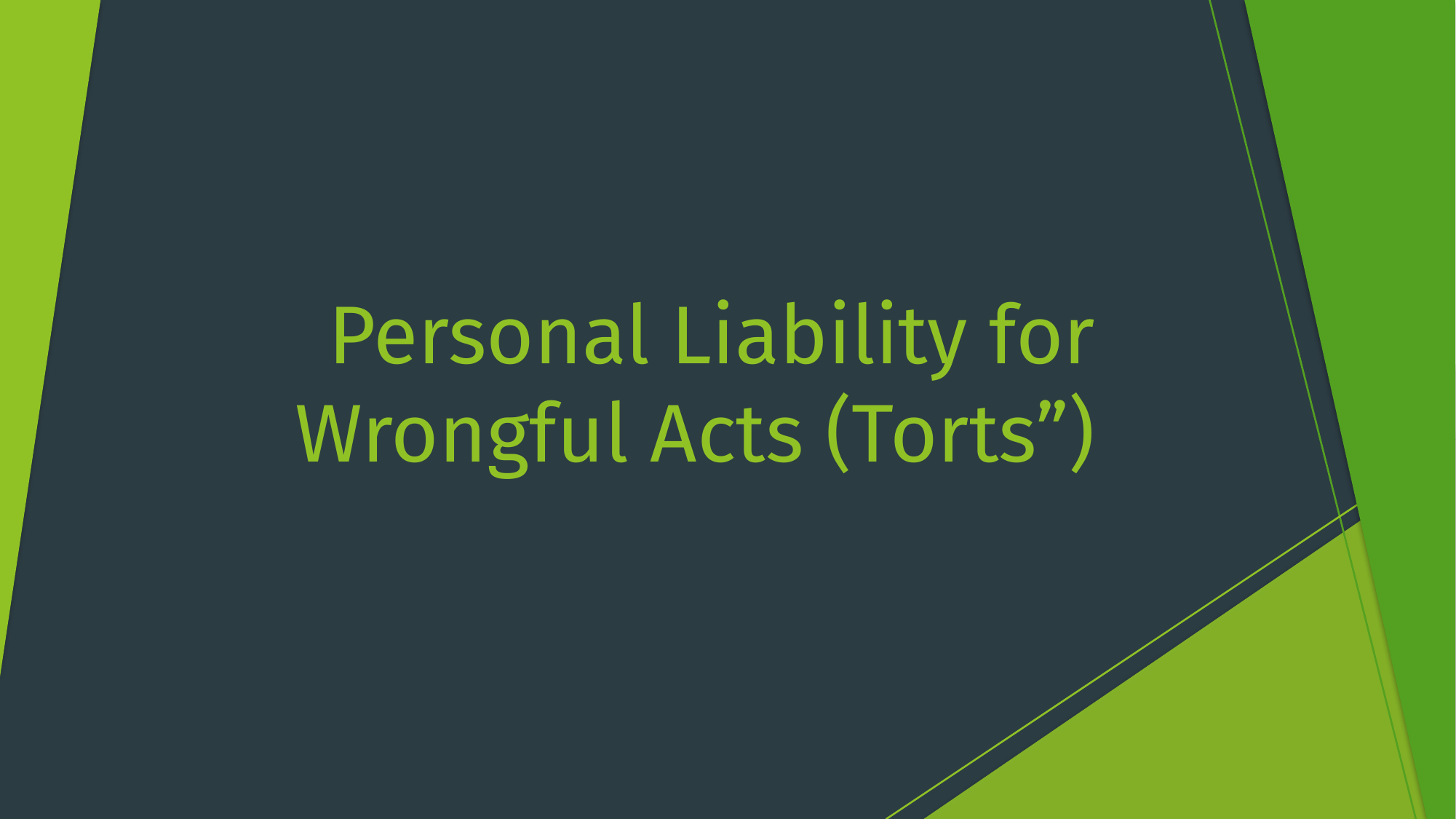

# Personal Liability for Wrongful Acts (Torts”)